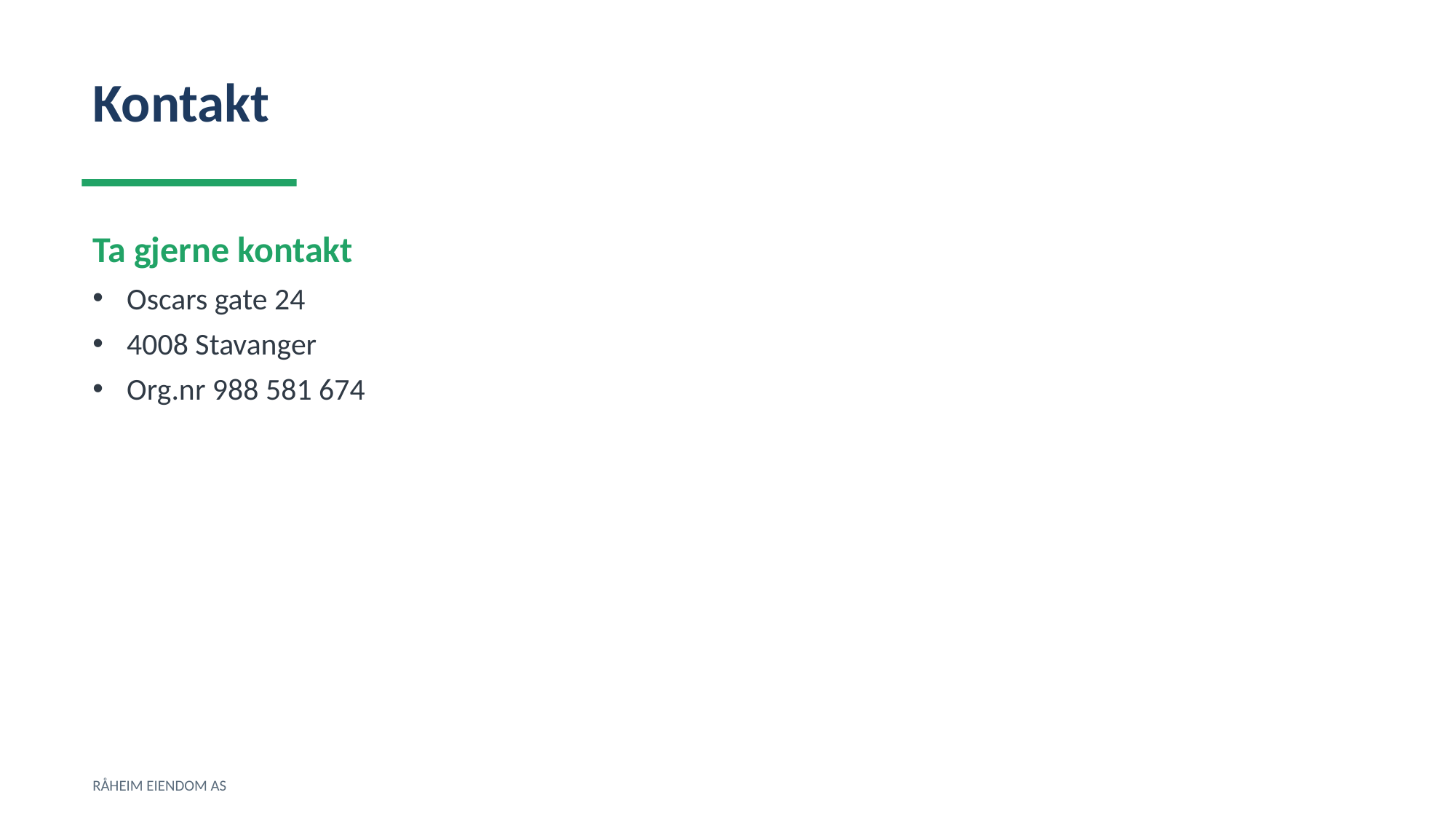

Kontakt

Ta gjerne kontakt
Oscars gate 24
4008 Stavanger
Org.nr 988 581 674
RÅHEIM EIENDOM AS